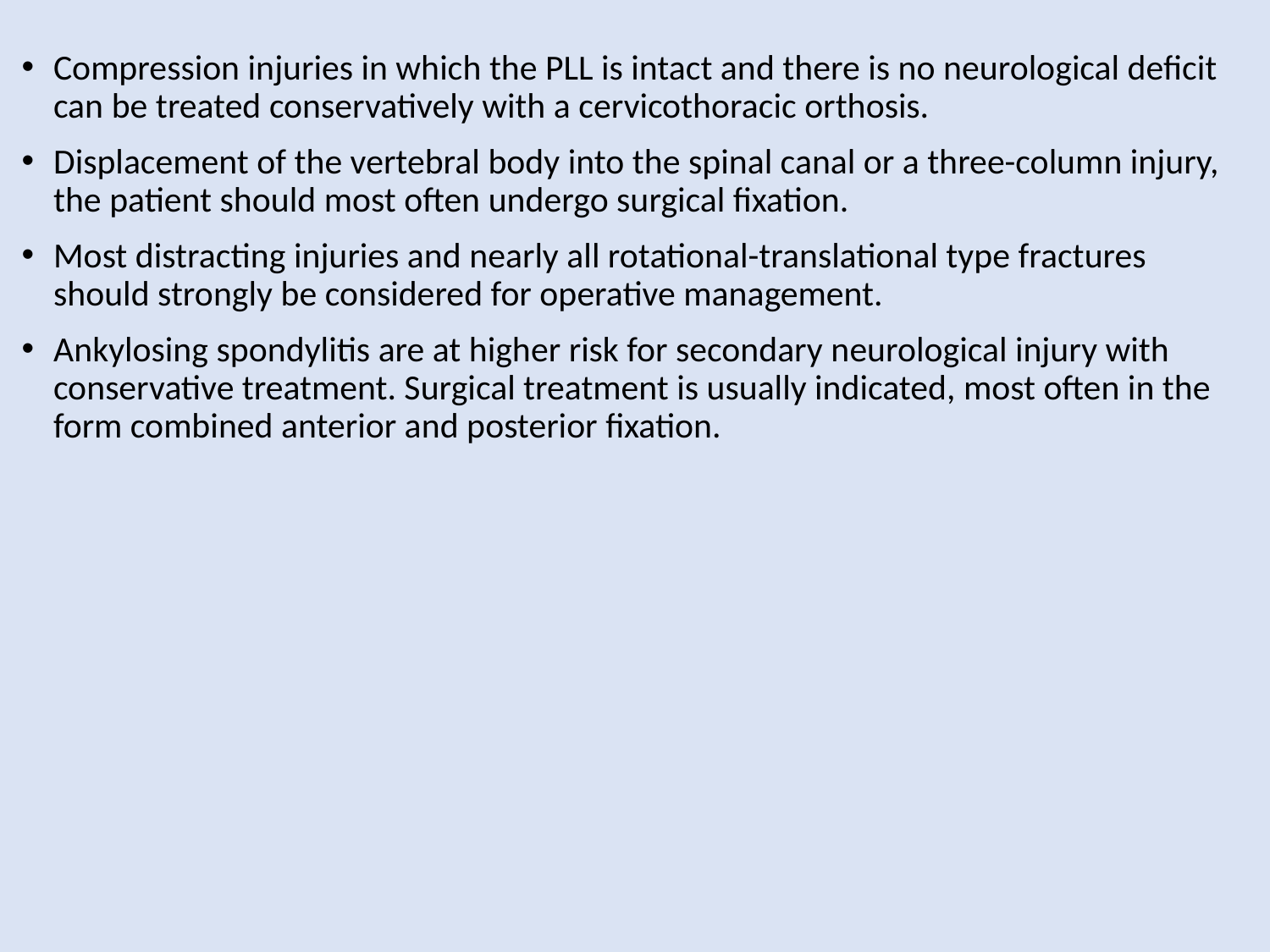

Compression injuries in which the PLL is intact and there is no neurological deficit can be treated conservatively with a cervicothoracic orthosis.
Displacement of the vertebral body into the spinal canal or a three-column injury, the patient should most often undergo surgical fixation.
Most distracting injuries and nearly all rotational-translational type fractures should strongly be considered for operative management.
Ankylosing spondylitis are at higher risk for secondary neurological injury with conservative treatment. Surgical treatment is usually indicated, most often in the form combined anterior and posterior fixation.